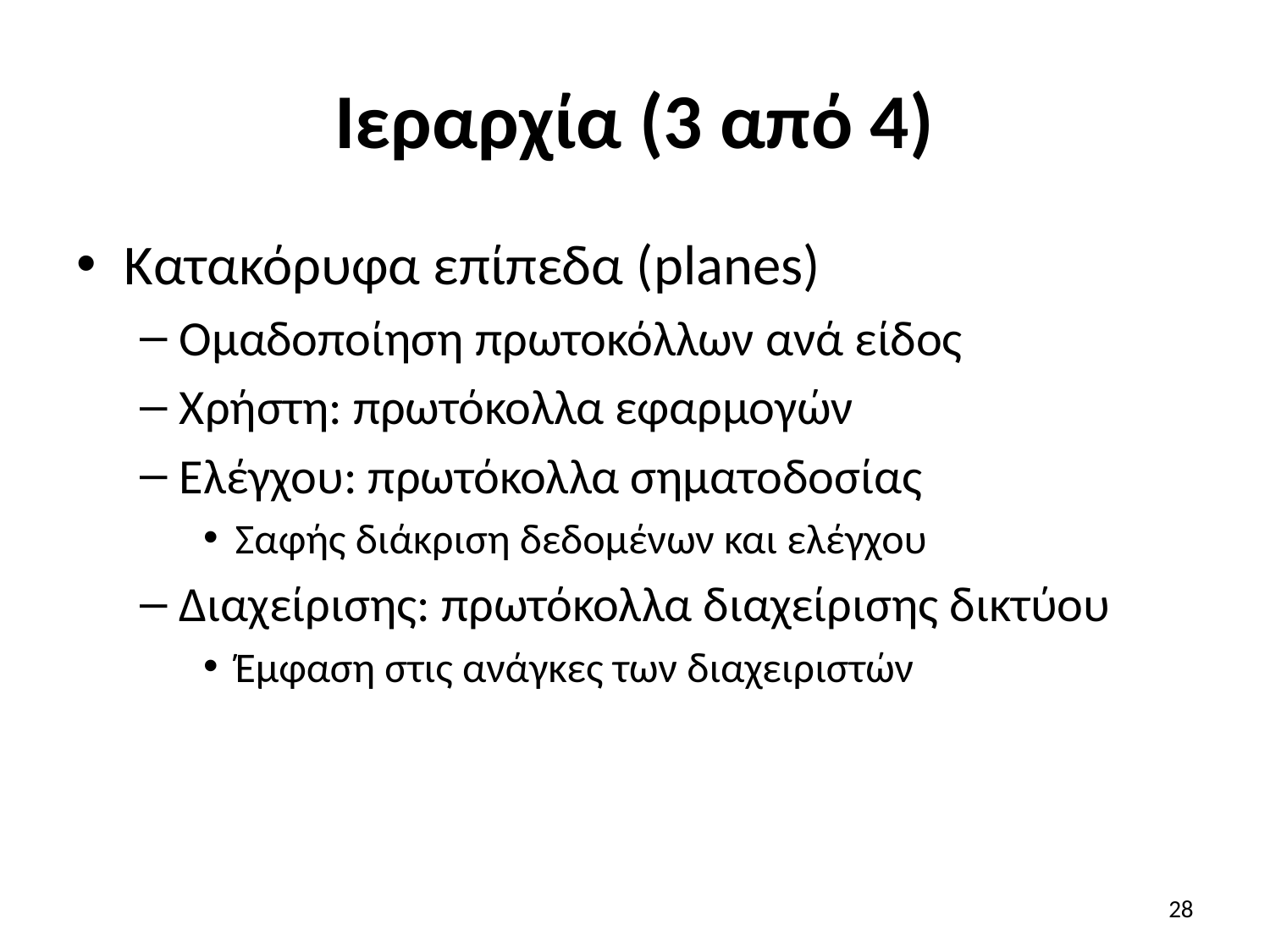

# Ιεραρχία (3 από 4)
Κατακόρυφα επίπεδα (planes)
Ομαδοποίηση πρωτοκόλλων ανά είδος
Χρήστη: πρωτόκολλα εφαρμογών
Ελέγχου: πρωτόκολλα σηματοδοσίας
Σαφής διάκριση δεδομένων και ελέγχου
Διαχείρισης: πρωτόκολλα διαχείρισης δικτύου
Έμφαση στις ανάγκες των διαχειριστών
28